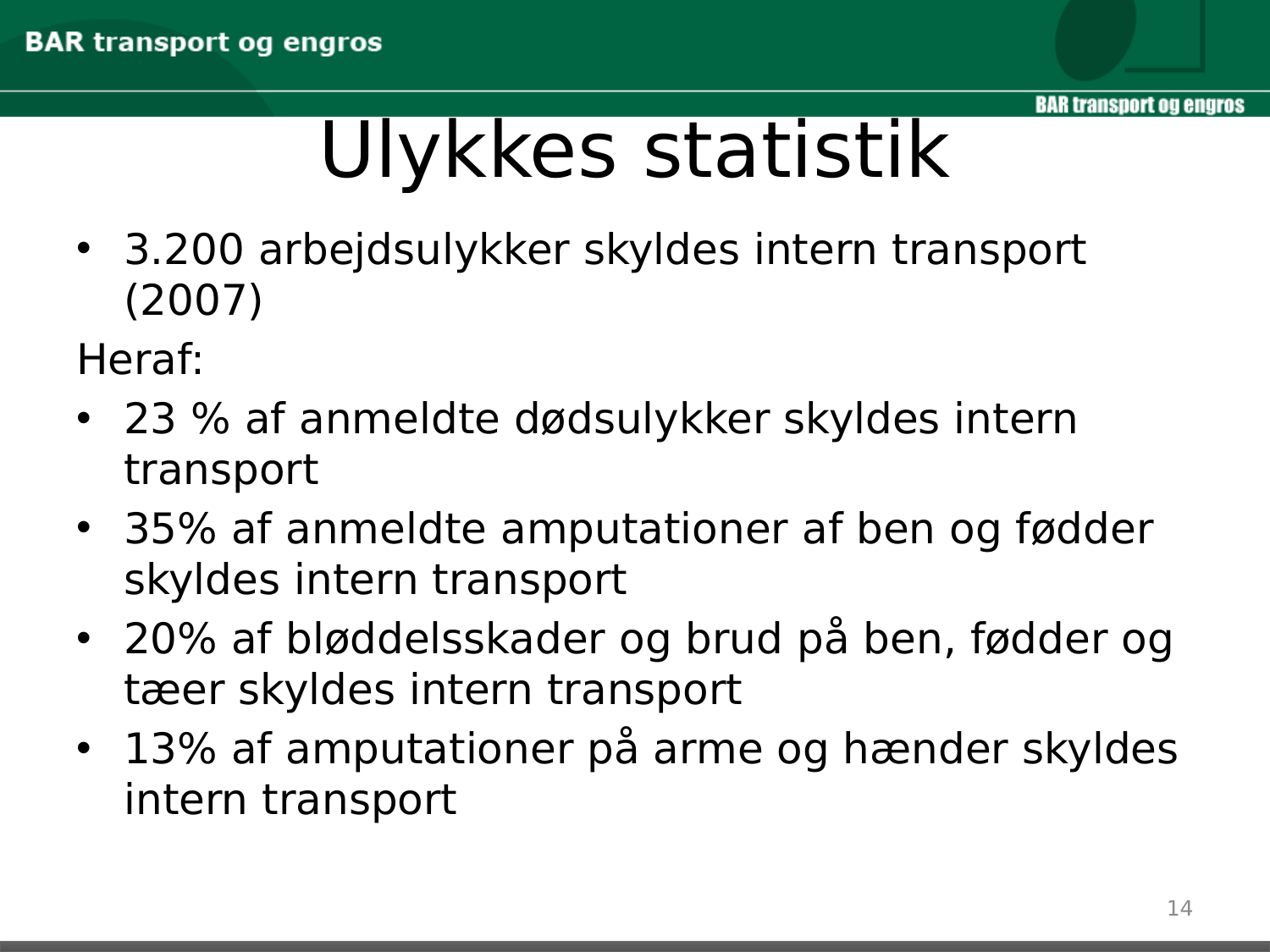

# Ulykkes statistik
3.200 arbejdsulykker skyldes intern transport (2007)
Heraf:
23 % af anmeldte dødsulykker skyldes intern transport
35% af anmeldte amputationer af ben og fødder skyldes intern transport
20% af bløddelsskader og brud på ben, fødder og tæer skyldes intern transport
13% af amputationer på arme og hænder skyldes intern transport

14